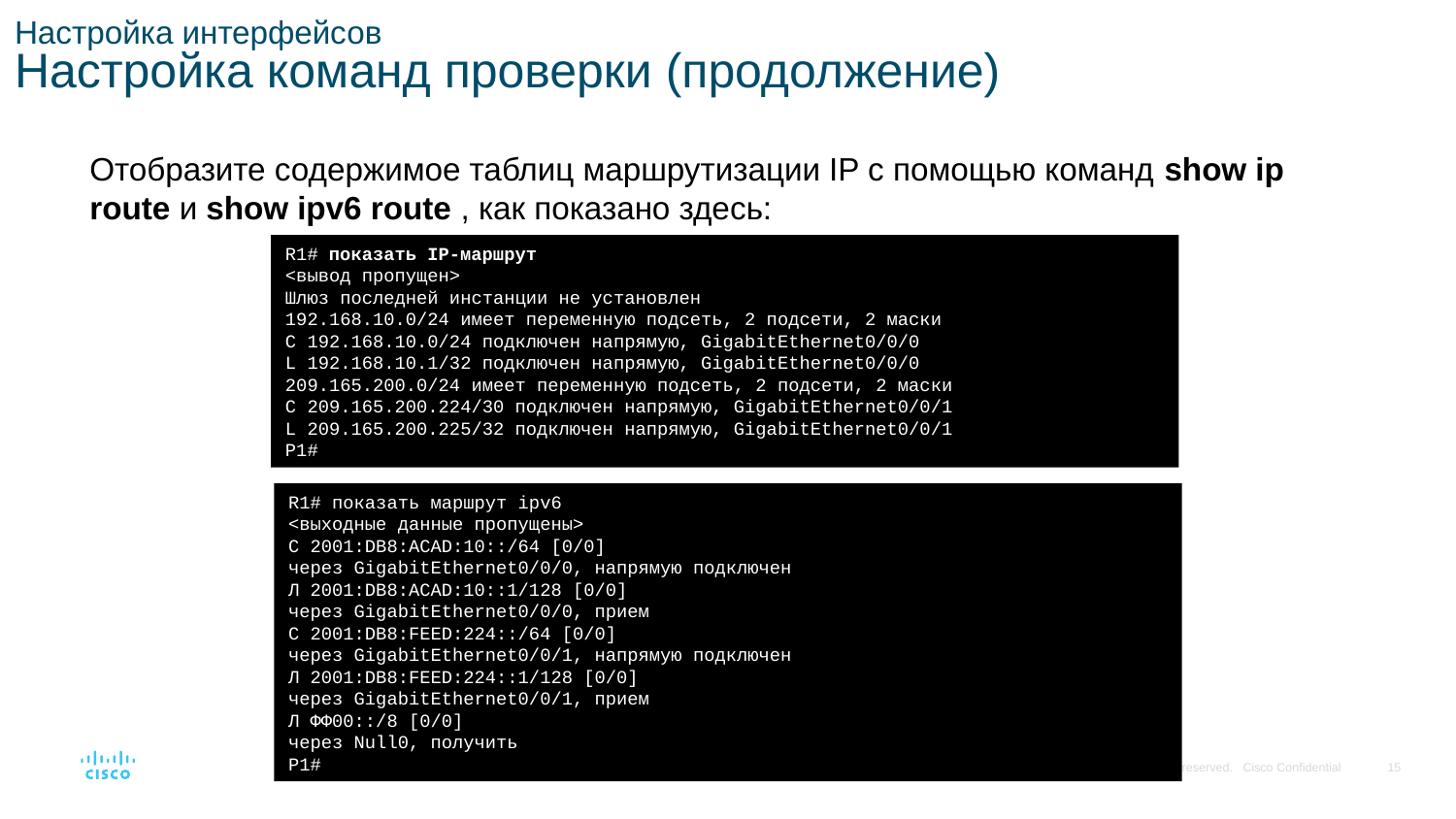

# Настройка интерфейсов Настройка команд проверки (продолжение)
Отобразите содержимое таблиц маршрутизации IP с помощью команд show ip route и show ipv6 route , как показано здесь:
R1# показать IP-маршрут
<вывод пропущен>
Шлюз последней инстанции не установлен
192.168.10.0/24 имеет переменную подсеть, 2 подсети, 2 маски
C 192.168.10.0/24 подключен напрямую, GigabitEthernet0/0/0
L 192.168.10.1/32 подключен напрямую, GigabitEthernet0/0/0
209.165.200.0/24 имеет переменную подсеть, 2 подсети, 2 маски
C 209.165.200.224/30 подключен напрямую, GigabitEthernet0/0/1
L 209.165.200.225/32 подключен напрямую, GigabitEthernet0/0/1
Р1#
R1# показать маршрут ipv6
<выходные данные пропущены>
С 2001:DB8:ACAD:10::/64 [0/0]
через GigabitEthernet0/0/0, напрямую подключен
Л 2001:DB8:ACAD:10::1/128 [0/0]
через GigabitEthernet0/0/0, прием
С 2001:DB8:FEED:224::/64 [0/0]
через GigabitEthernet0/0/1, напрямую подключен
Л 2001:DB8:FEED:224::1/128 [0/0]
через GigabitEthernet0/0/1, прием
Л ФФ00::/8 [0/0]
через Null0, получить
Р1#